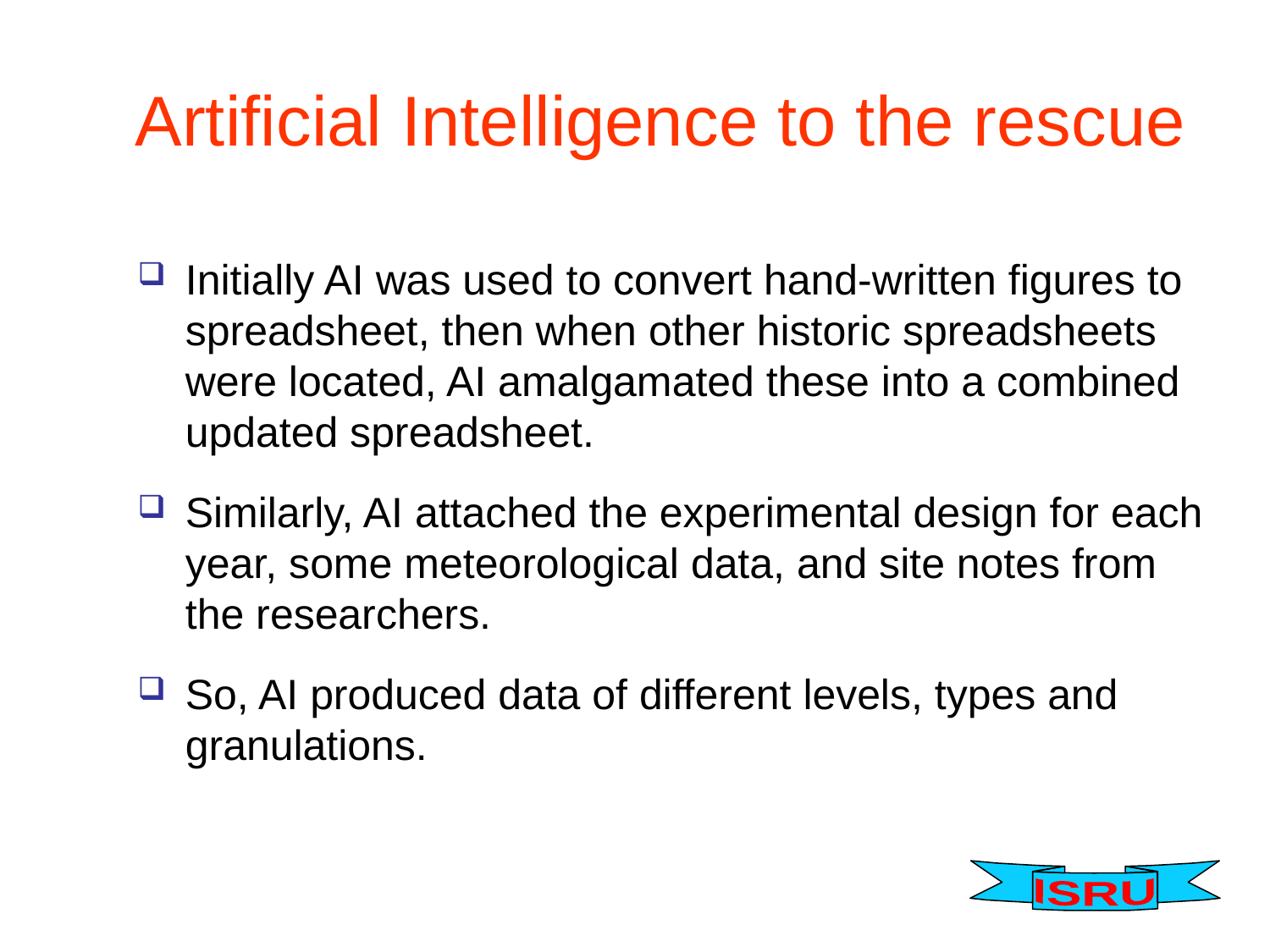

# Artificial Intelligence to the rescue
Initially AI was used to convert hand-written figures to spreadsheet, then when other historic spreadsheets were located, AI amalgamated these into a combined updated spreadsheet.
Similarly, AI attached the experimental design for each year, some meteorological data, and site notes from the researchers.
So, AI produced data of different levels, types and granulations.